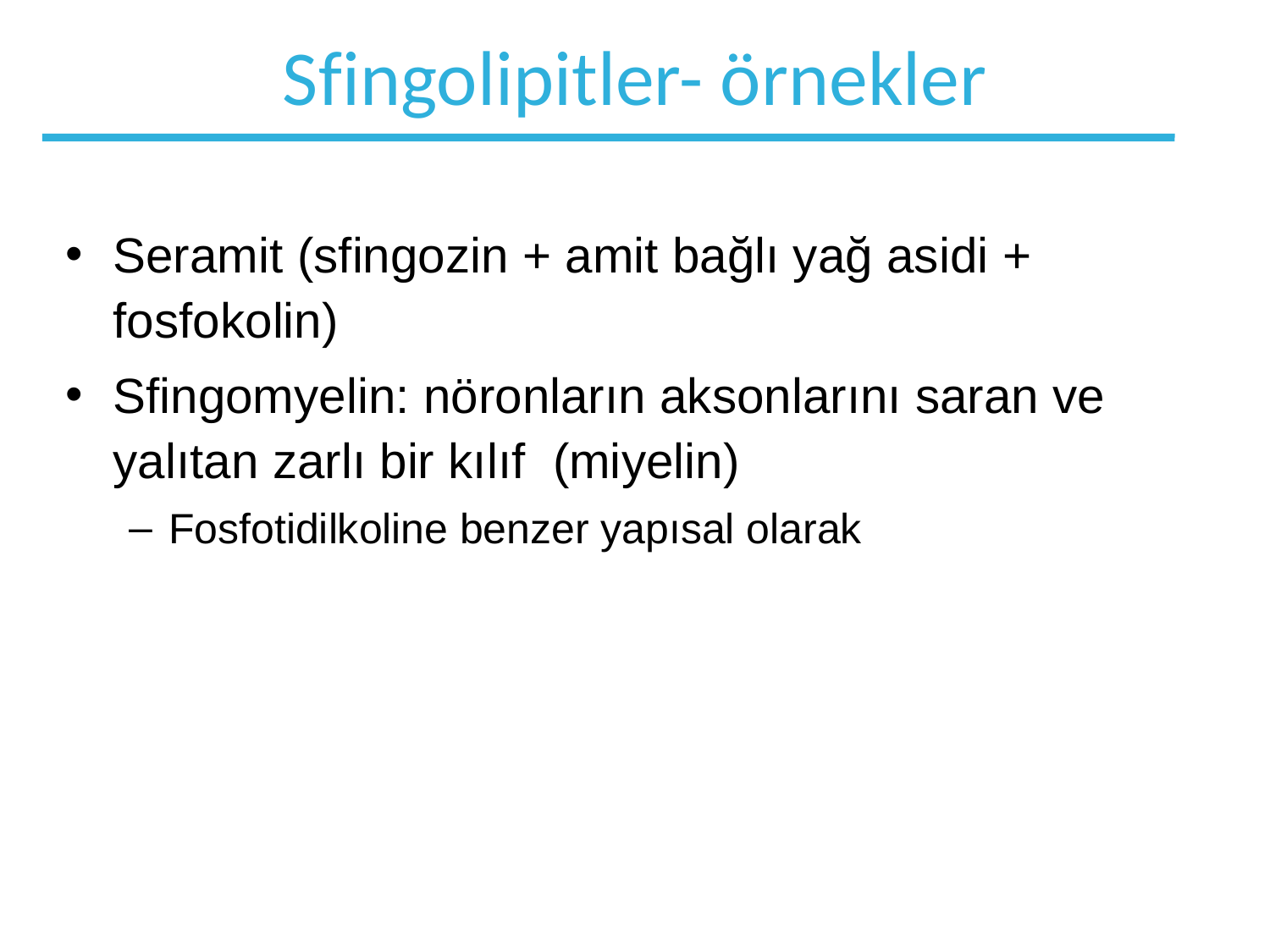

# Sfingolipitler- örnekler

Seramit (sfingozin + amit bağlı yağ asidi + fosfokolin)
Sfingomyelin: nöronların aksonlarını saran ve yalıtan zarlı bir kılıf  (miyelin)
Fosfotidilkoline benzer yapısal olarak